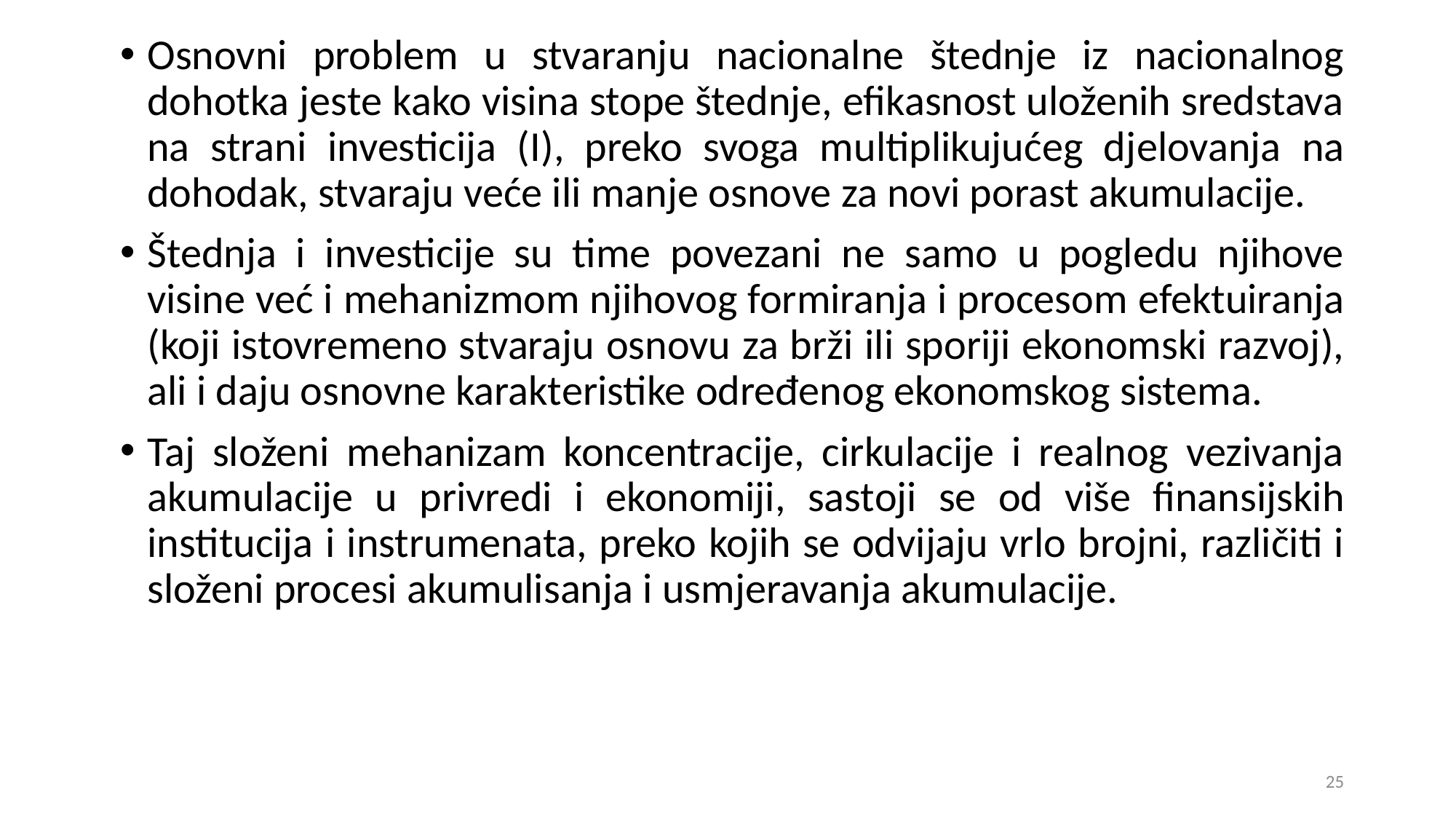

Osnovni problem u stvaranju nacionalne štednje iz nacionalnog dohotka jeste kako visina stope štednje, efikasnost uloženih sredstava na strani investicija (I), preko svoga multiplikujućeg djelovanja na dohodak, stvaraju veće ili manje osnove za novi porast akumulacije.
Štednja i investicije su time povezani ne samo u pogledu njihove visine već i mehanizmom njihovog formiranja i procesom efektuiranja (koji istovremeno stvaraju osnovu za brži ili sporiji ekonomski razvoj), ali i daju osnovne karakteristike određenog ekonomskog sistema.
Taj složeni mehanizam koncentracije, cirkulacije i realnog vezivanja akumulacije u privredi i ekonomiji, sastoji se od više finansijskih institucija i instrumenata, preko kojih se odvijaju vrlo brojni, različiti i složeni procesi akumulisanja i usmjeravanja akumulacije.
25